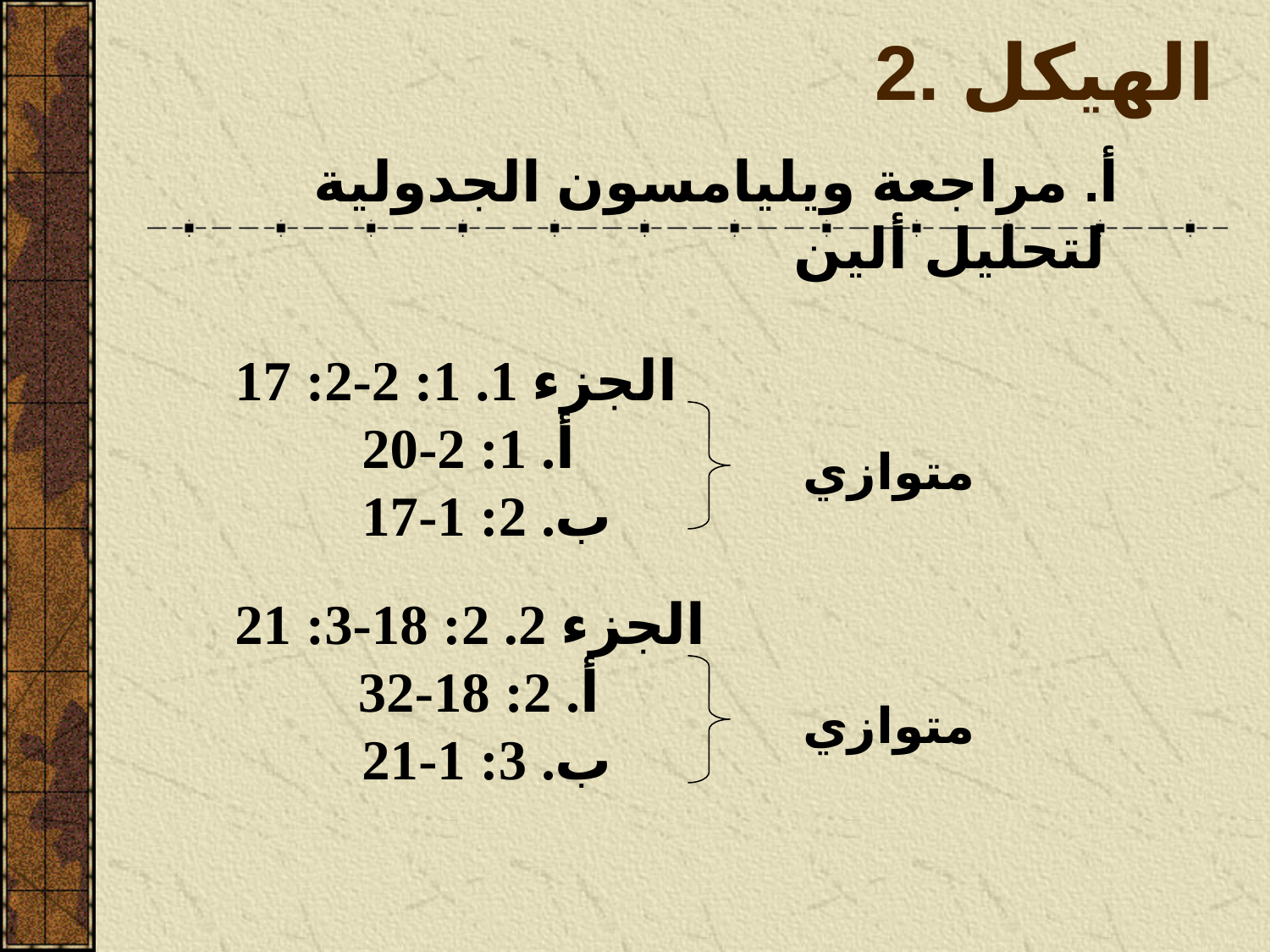

# 2. الهيكل
أ. مراجعة ويليامسون الجدولية لتحليل ألين

الجزء 1. 1: 2-2: 17
	أ. 1: 2-20
	ب. 2: 1-17

متوازي
الجزء 2. 2: 18-3: 21
                            أ. 2: 18-32
	ب. 3: 1-21

متوازي